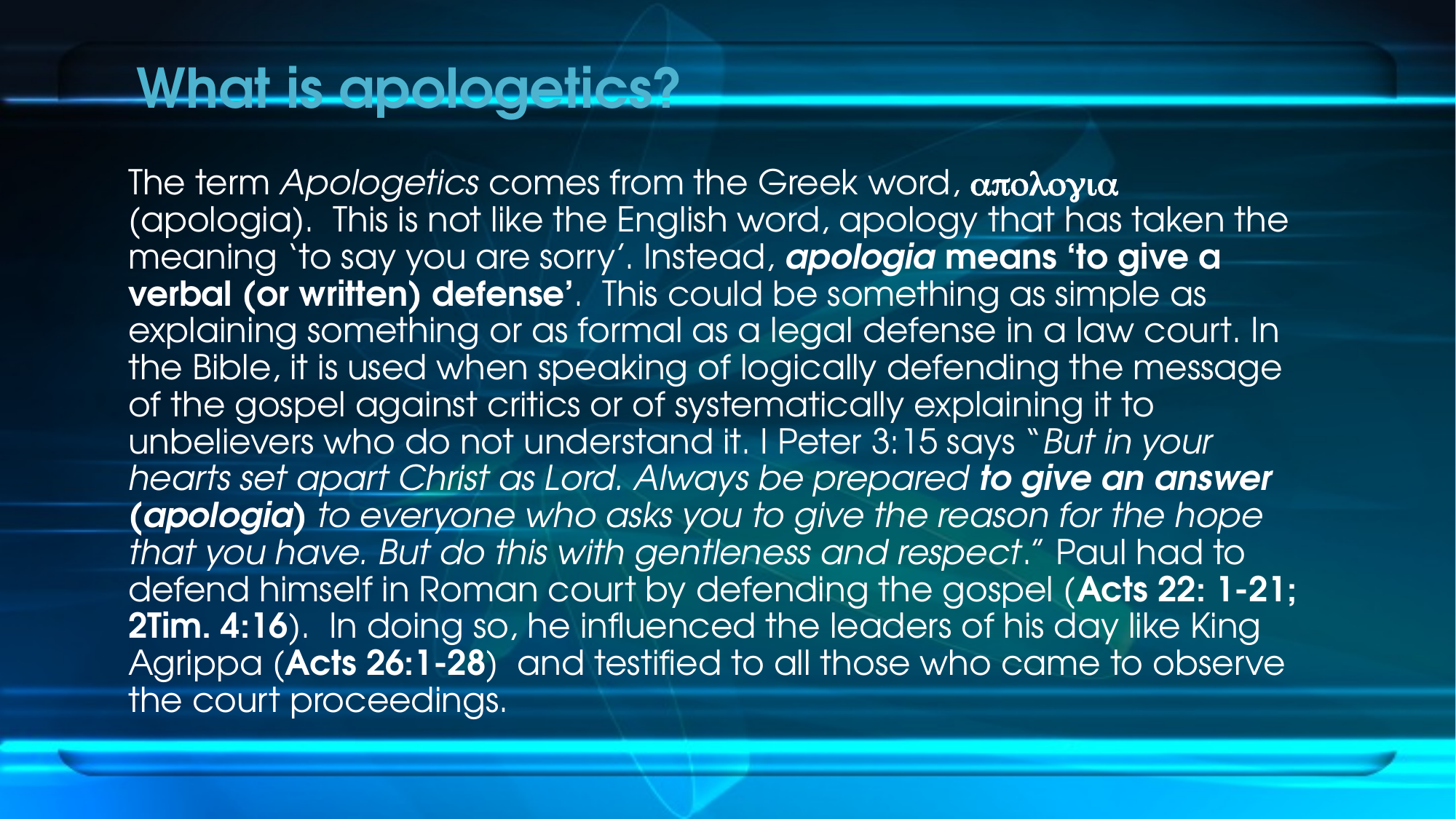

# What is apologetics?
The term Apologetics comes from the Greek word, απολογια  (apologia).  This is not like the English word, apology that has taken the meaning ‘to say you are sorry’. Instead, apologia means ‘to give a verbal (or written) defense’.  This could be something as simple as explaining something or as formal as a legal defense in a law court. In the Bible, it is used when speaking of logically defending the message of the gospel against critics or of systematically explaining it to unbelievers who do not understand it. I Peter 3:15 says “But in your hearts set apart Christ as Lord. Always be prepared to give an answer (apologia) to everyone who asks you to give the reason for the hope that you have. But do this with gentleness and respect.” Paul had to defend himself in Roman court by defending the gospel (Acts 22: 1-21; 2Tim. 4:16).  In doing so, he influenced the leaders of his day like King Agrippa (Acts 26:1-28)  and testified to all those who came to observe the court proceedings.